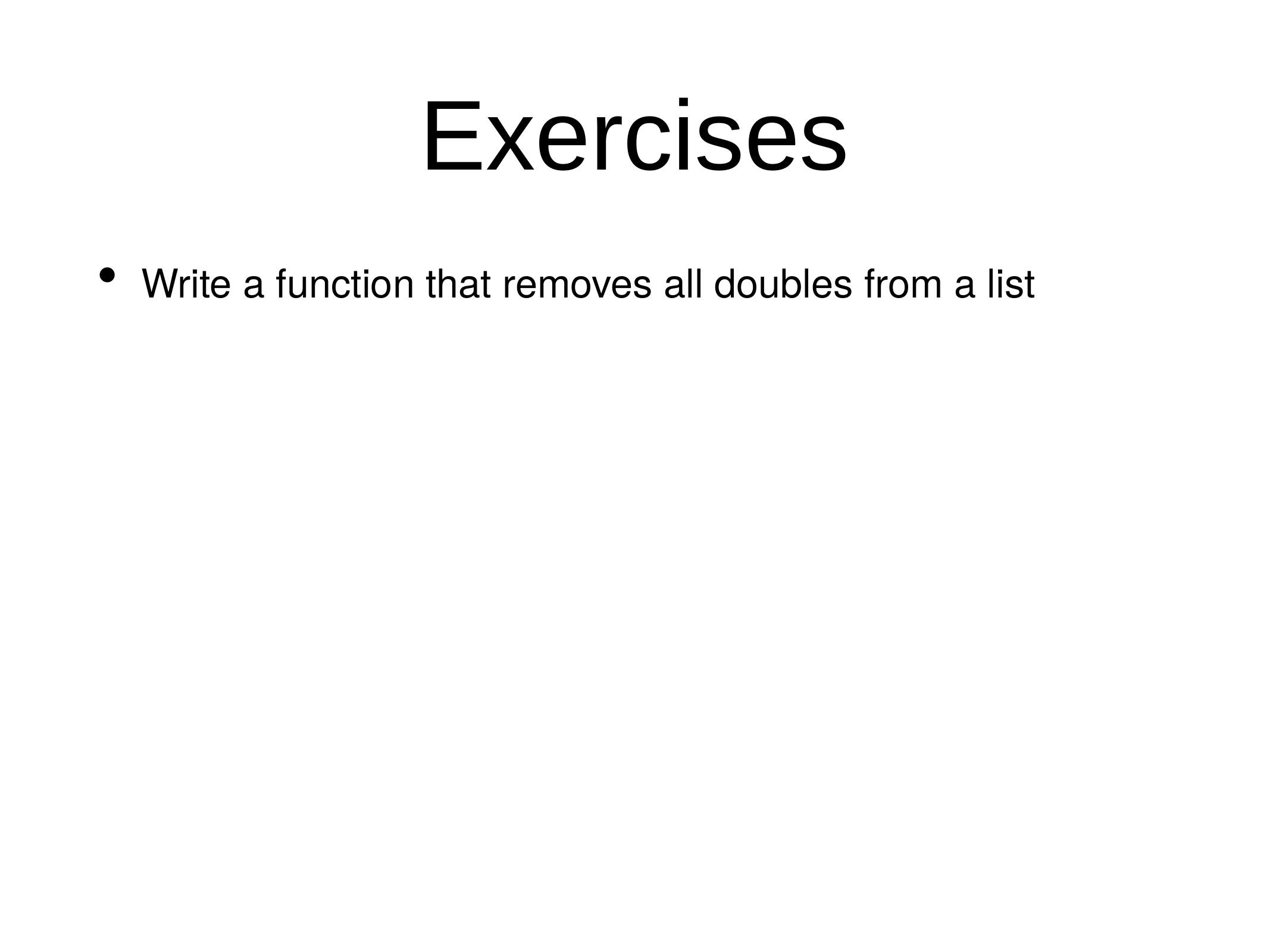

# Exercises
Write a function that removes all doubles from a list